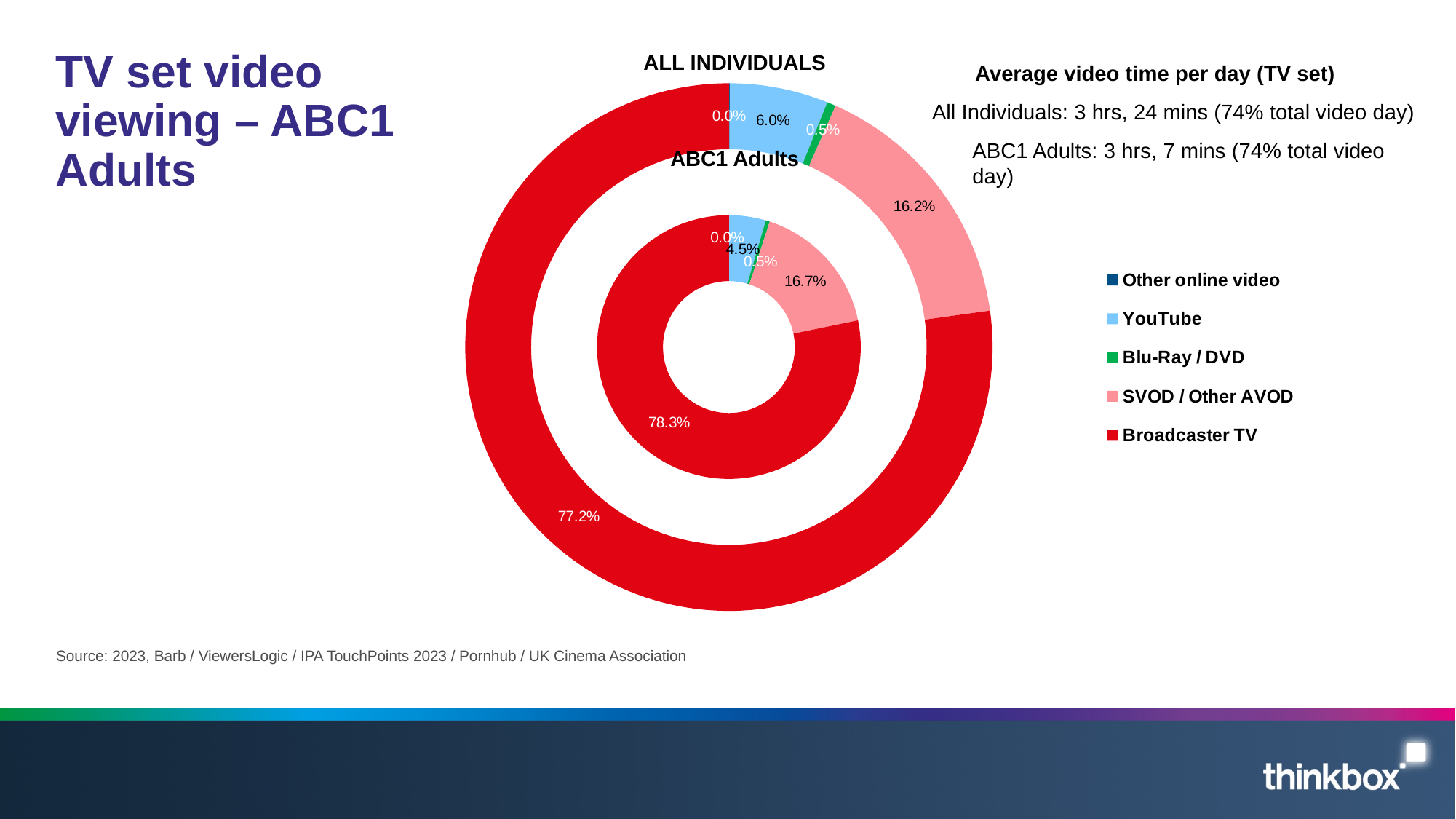

### Chart

| Category | ABC1 Ads | Column1 | All Inds2 |
|---|---|---|---|
| Other online video | 0.08333333333333333 | None | 0.1 |
| YouTube | 8.35 | None | 12.3 |
| Blu-Ray / DVD | 0.9166666666666667 | None | 1.1 |
| SVOD / Other AVOD | 31.233333333333334 | None | 32.9 |
| Broadcaster TV | 146.05446666666663 | None | 157.2 |
# TV set video viewing – ABC1 Adults
ALL INDIVIDUALS
Average video time per day (TV set)
All Individuals: 3 hrs, 24 mins (74% total video day)
ABC1 Adults: 3 hrs, 7 mins (74% total video day)
ABC1 Adults
Source: 2023, Barb / ViewersLogic / IPA TouchPoints 2023 / Pornhub / UK Cinema Association